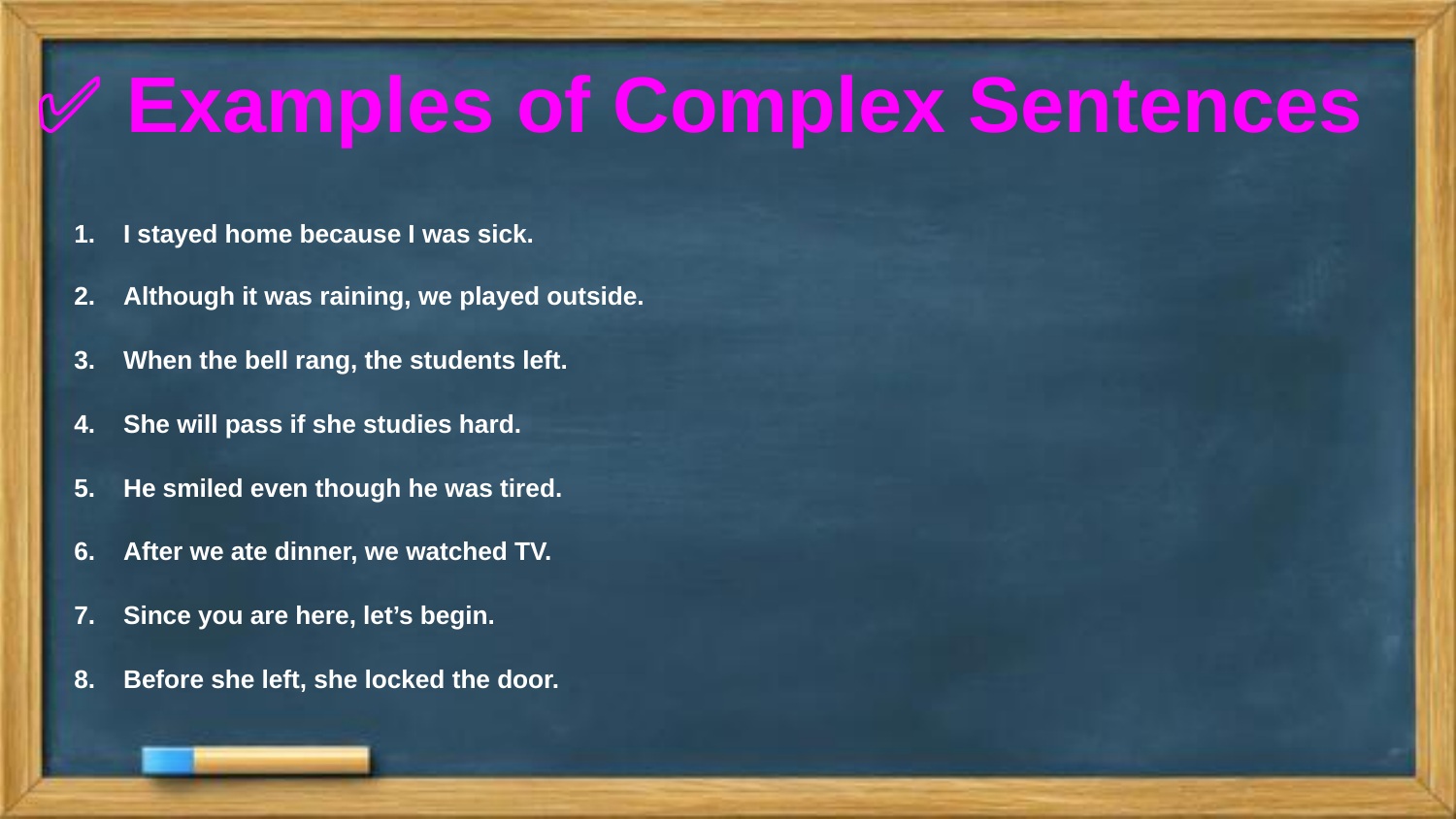

# ✅ Examples of Complex Sentences
I stayed home because I was sick.
Although it was raining, we played outside.
When the bell rang, the students left.
She will pass if she studies hard.
He smiled even though he was tired.
After we ate dinner, we watched TV.
Since you are here, let’s begin.
Before she left, she locked the door.